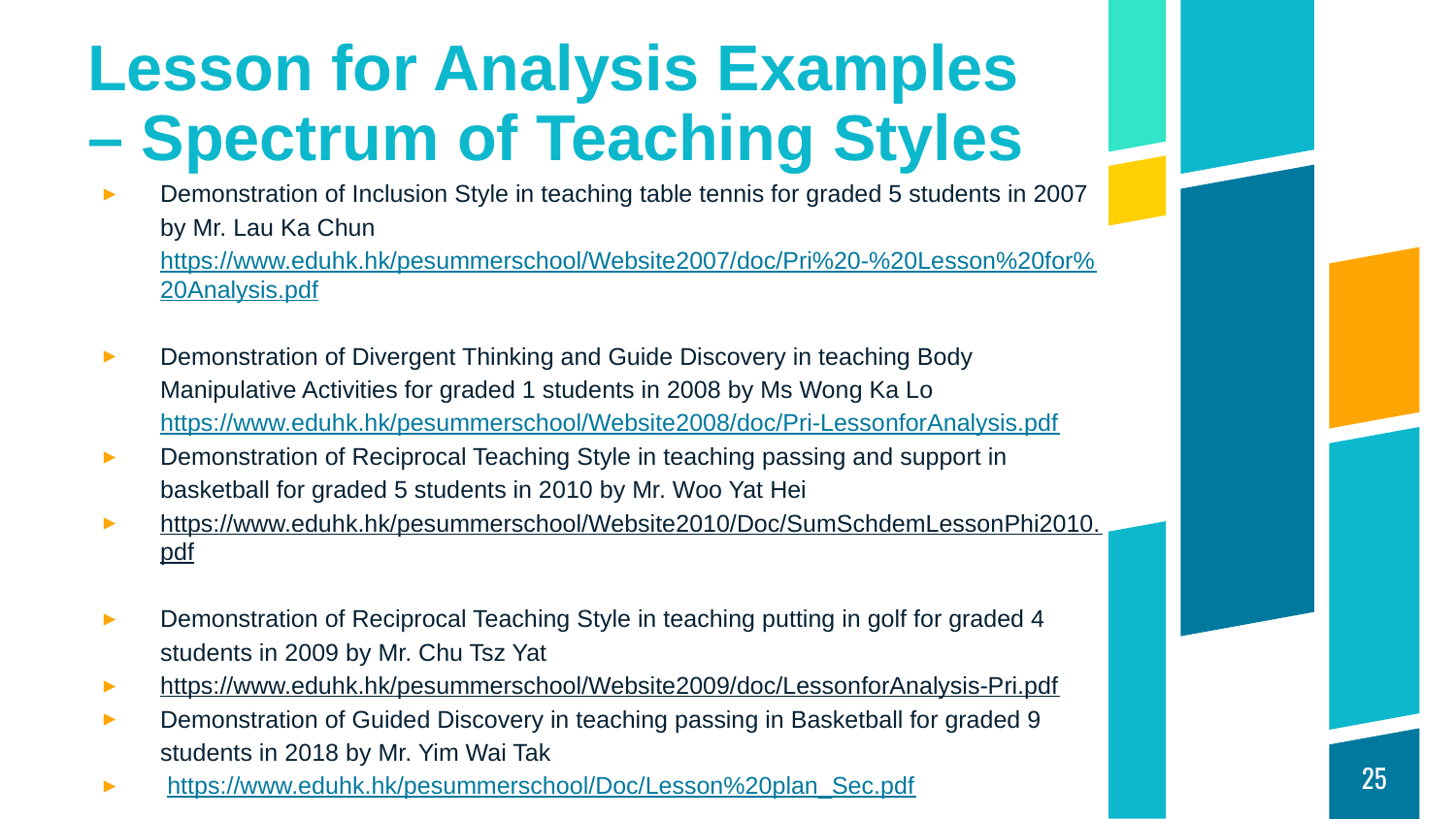

# Lesson for Analysis Examples – Spectrum of Teaching Styles
Demonstration of Inclusion Style in teaching table tennis for graded 5 students in 2007 by Mr. Lau Ka Chun https://www.eduhk.hk/pesummerschool/Website2007/doc/Pri%20-%20Lesson%20for%20Analysis.pdf
Demonstration of Divergent Thinking and Guide Discovery in teaching Body Manipulative Activities for graded 1 students in 2008 by Ms Wong Ka Lo https://www.eduhk.hk/pesummerschool/Website2008/doc/Pri-LessonforAnalysis.pdf
Demonstration of Reciprocal Teaching Style in teaching passing and support in basketball for graded 5 students in 2010 by Mr. Woo Yat Hei
https://www.eduhk.hk/pesummerschool/Website2010/Doc/SumSchdemLessonPhi2010.pdf
Demonstration of Reciprocal Teaching Style in teaching putting in golf for graded 4 students in 2009 by Mr. Chu Tsz Yat
https://www.eduhk.hk/pesummerschool/Website2009/doc/LessonforAnalysis-Pri.pdf
Demonstration of Guided Discovery in teaching passing in Basketball for graded 9 students in 2018 by Mr. Yim Wai Tak
 https://www.eduhk.hk/pesummerschool/Doc/Lesson%20plan_Sec.pdf

25